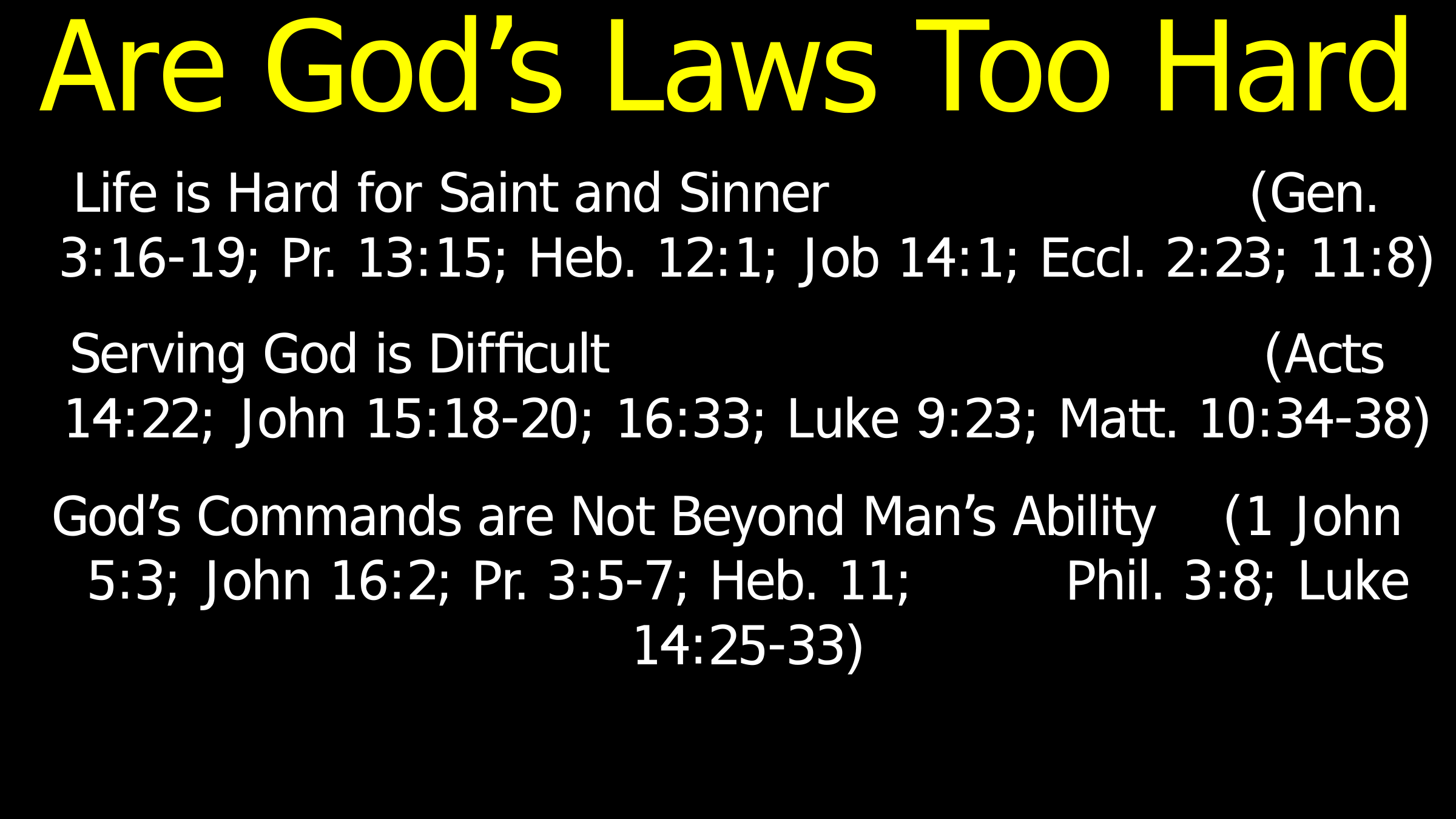

# Are God’s Laws Too Hard
Life is Hard for Saint and Sinner                         (Gen. 3:16-19; Pr. 13:15; Heb. 12:1; Job 14:1; Eccl. 2:23; 11:8)

Serving God is Difficult                                       (Acts 14:22; John 15:18-20; 16:33; Luke 9:23; Matt. 10:34-38)

God’s Commands are Not Beyond Man’s Ability    (1 John 5:3; John 16:2; Pr. 3:5-7; Heb. 11;         Phil. 3:8; Luke 14:25-33)